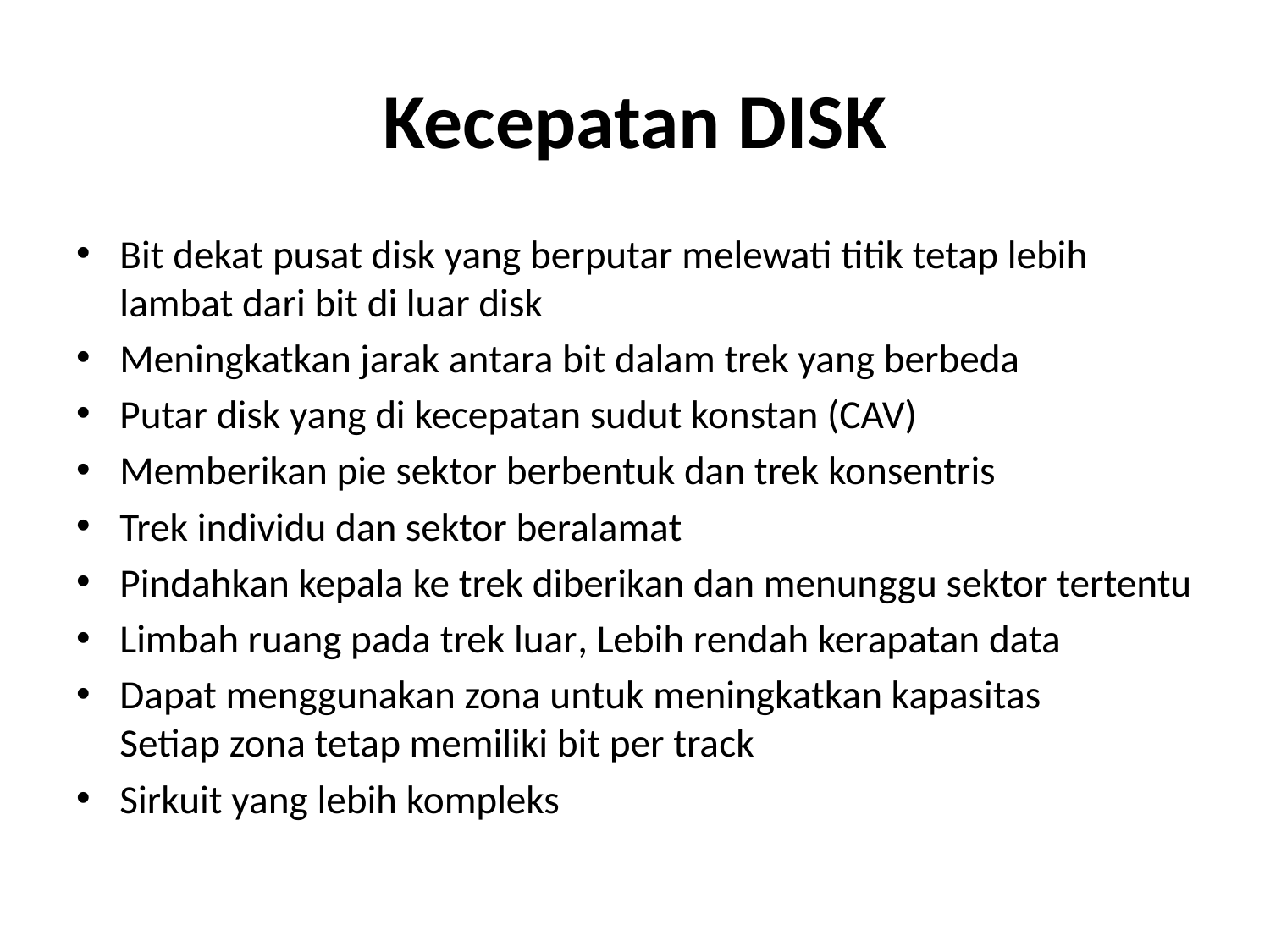

# Kecepatan DISK
Bit dekat pusat disk yang berputar melewati titik tetap lebih lambat dari bit di luar disk
Meningkatkan jarak antara bit dalam trek yang berbeda
Putar disk yang di kecepatan sudut konstan (CAV)
Memberikan pie sektor berbentuk dan trek konsentris
Trek individu dan sektor beralamat
Pindahkan kepala ke trek diberikan dan menunggu sektor tertentu
Limbah ruang pada trek luar, Lebih rendah kerapatan data
Dapat menggunakan zona untuk meningkatkan kapasitas
Setiap zona tetap memiliki bit per track
Sirkuit yang lebih kompleks